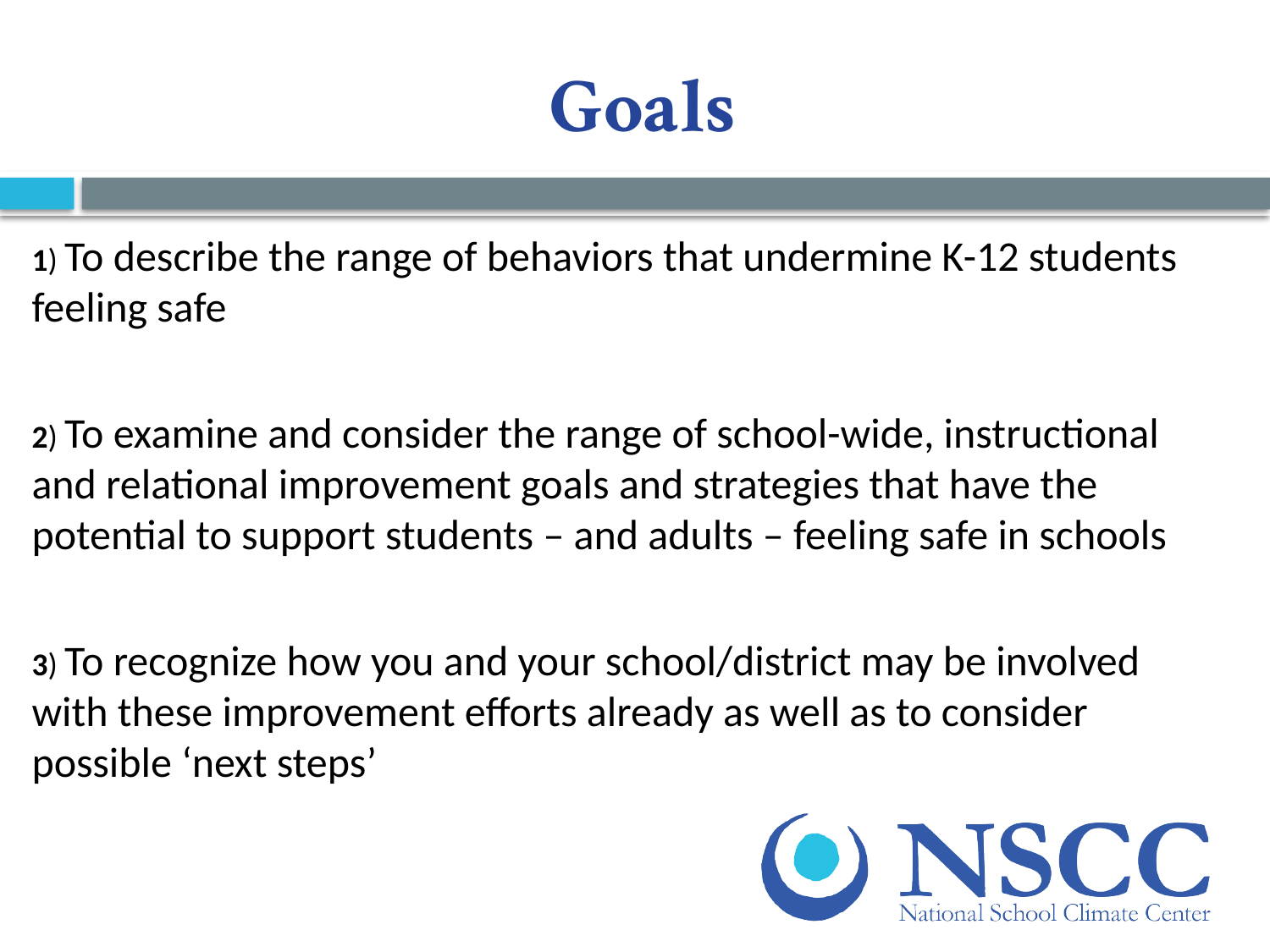

# Goals
1) To describe the range of behaviors that undermine K-12 students feeling safe

2) To examine and consider the range of school-wide, instructional and relational improvement goals and strategies that have the potential to support students – and adults – feeling safe in schools

3) To recognize how you and your school/district may be involved with these improvement efforts already as well as to consider possible ‘next steps’